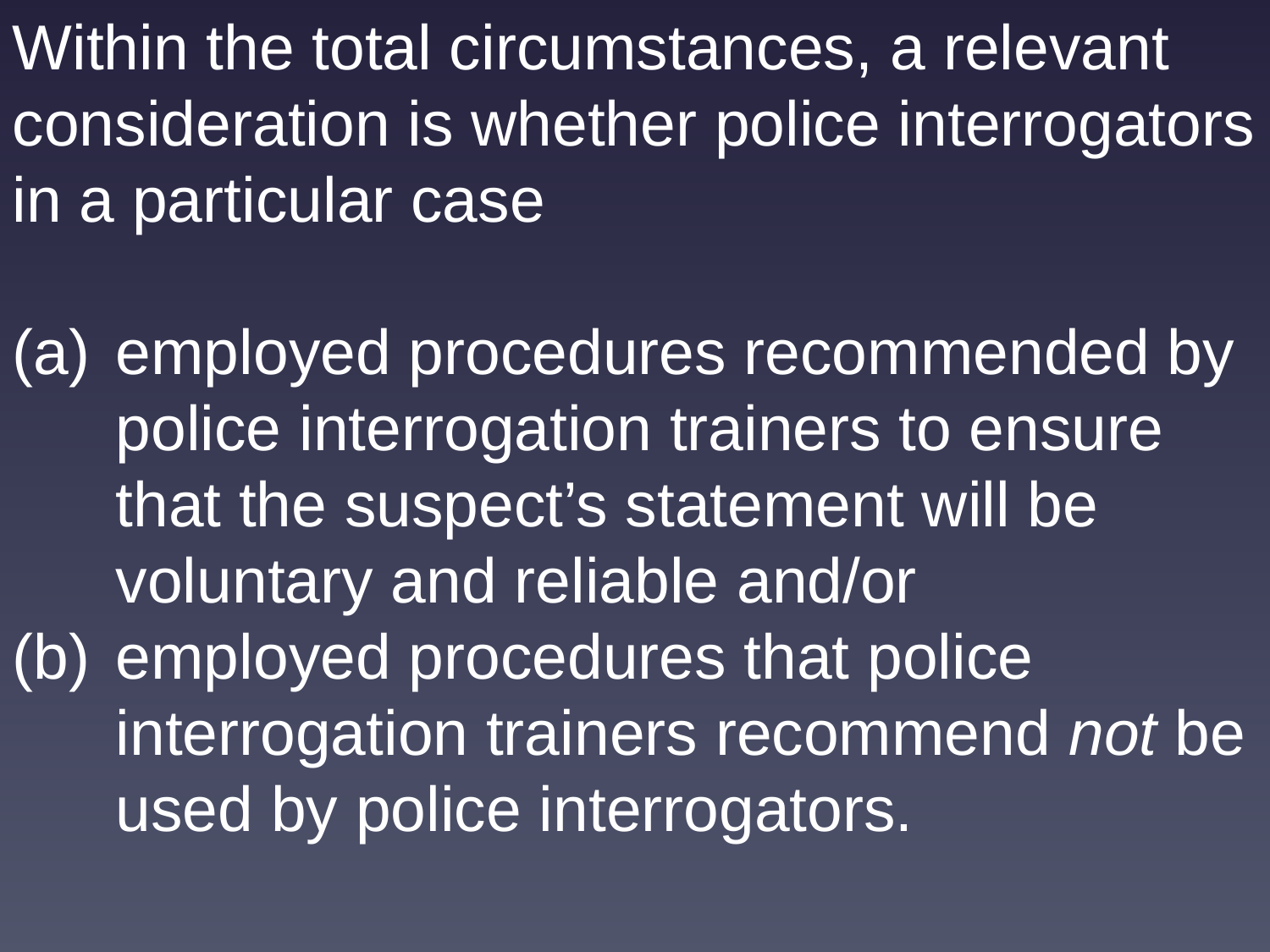

Within the total circumstances, a relevant consideration is whether police interrogators in a particular case

employed procedures recommended by police interrogation trainers to ensure that the suspect’s statement will be voluntary and reliable and/or
employed procedures that police interrogation trainers recommend not be used by police interrogators.